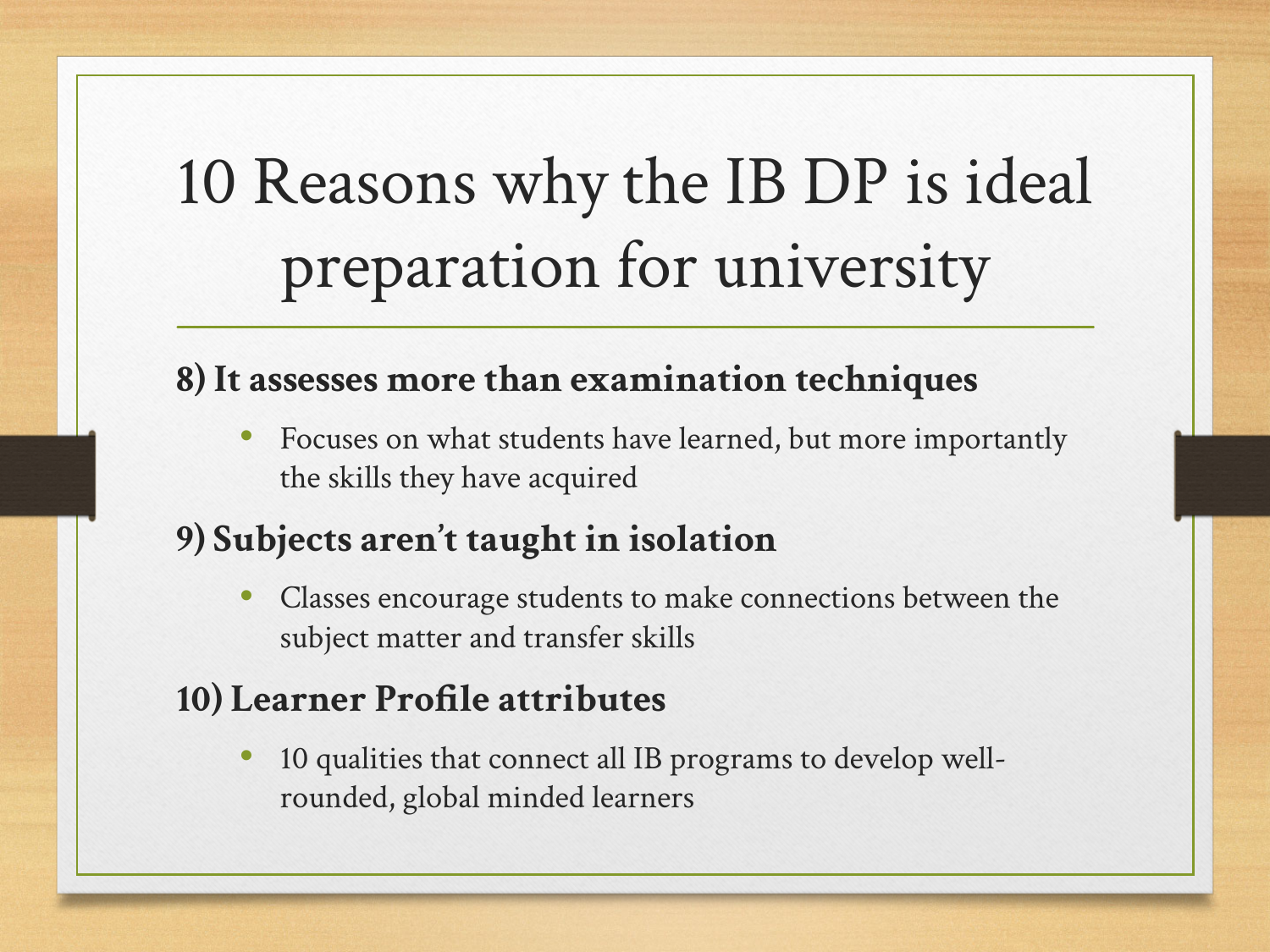

# 10 Reasons why the IB DP is ideal preparation for university
8) It assesses more than examination techniques
Focuses on what students have learned, but more importantly the skills they have acquired
9) Subjects aren’t taught in isolation
Classes encourage students to make connections between the subject matter and transfer skills
10) Learner Profile attributes
10 qualities that connect all IB programs to develop well-rounded, global minded learners